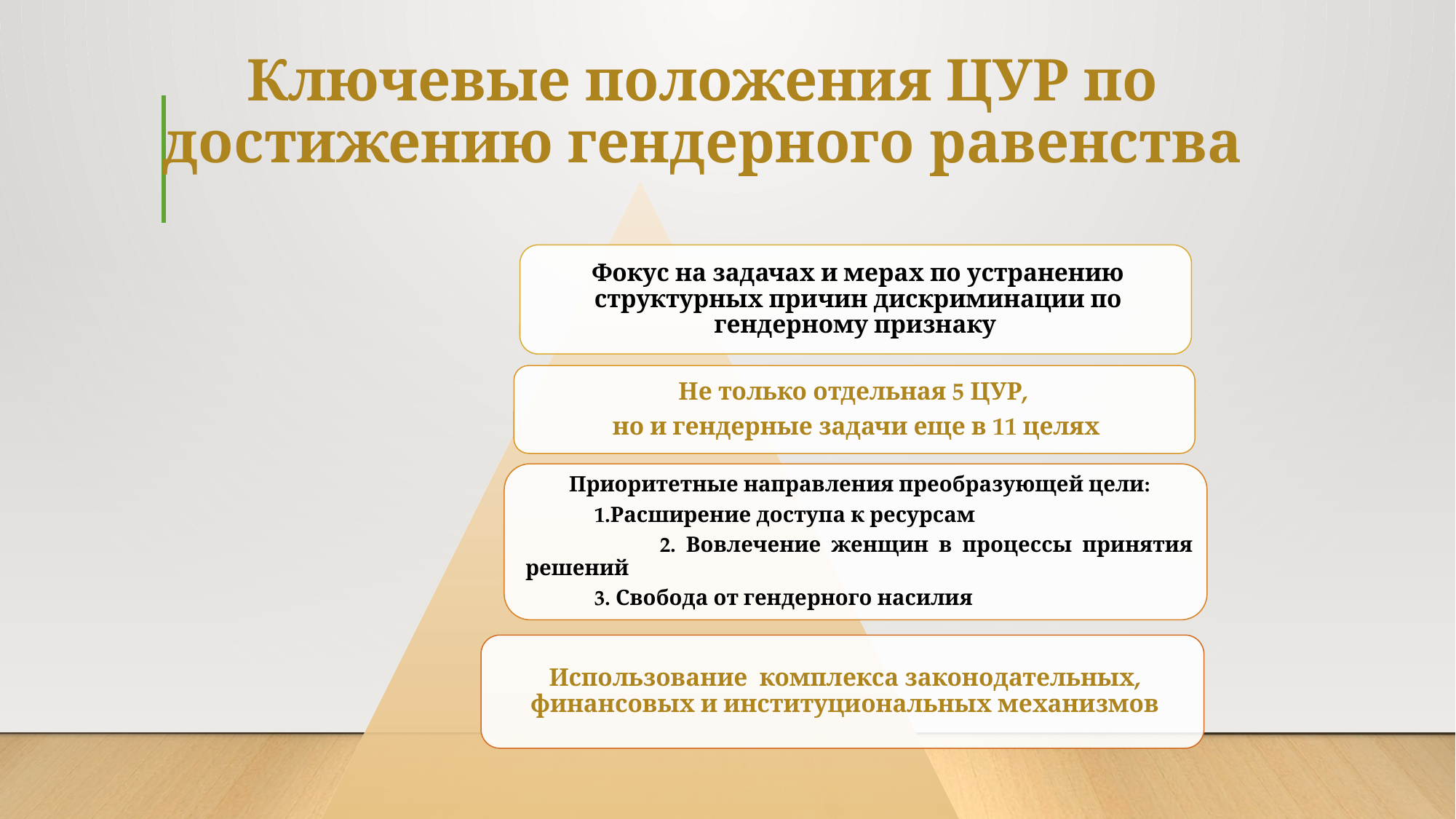

# Ключевые положения ЦУР по достижению гендерного равенства
Фокус на задачах и мерах по устранению структурных причин дискриминации по гендерному признаку
Не только отдельная 5 ЦУР,
но и гендерные задачи еще в 11 целях
Приоритетные направления преобразующей цели:
             1.Расширение доступа к ресурсам
             2. Вовлечение женщин в процессы принятия решений
             3. Свобода от гендерного насилия
Использование  комплекса законодательных, финансовых и институциональных механизмов